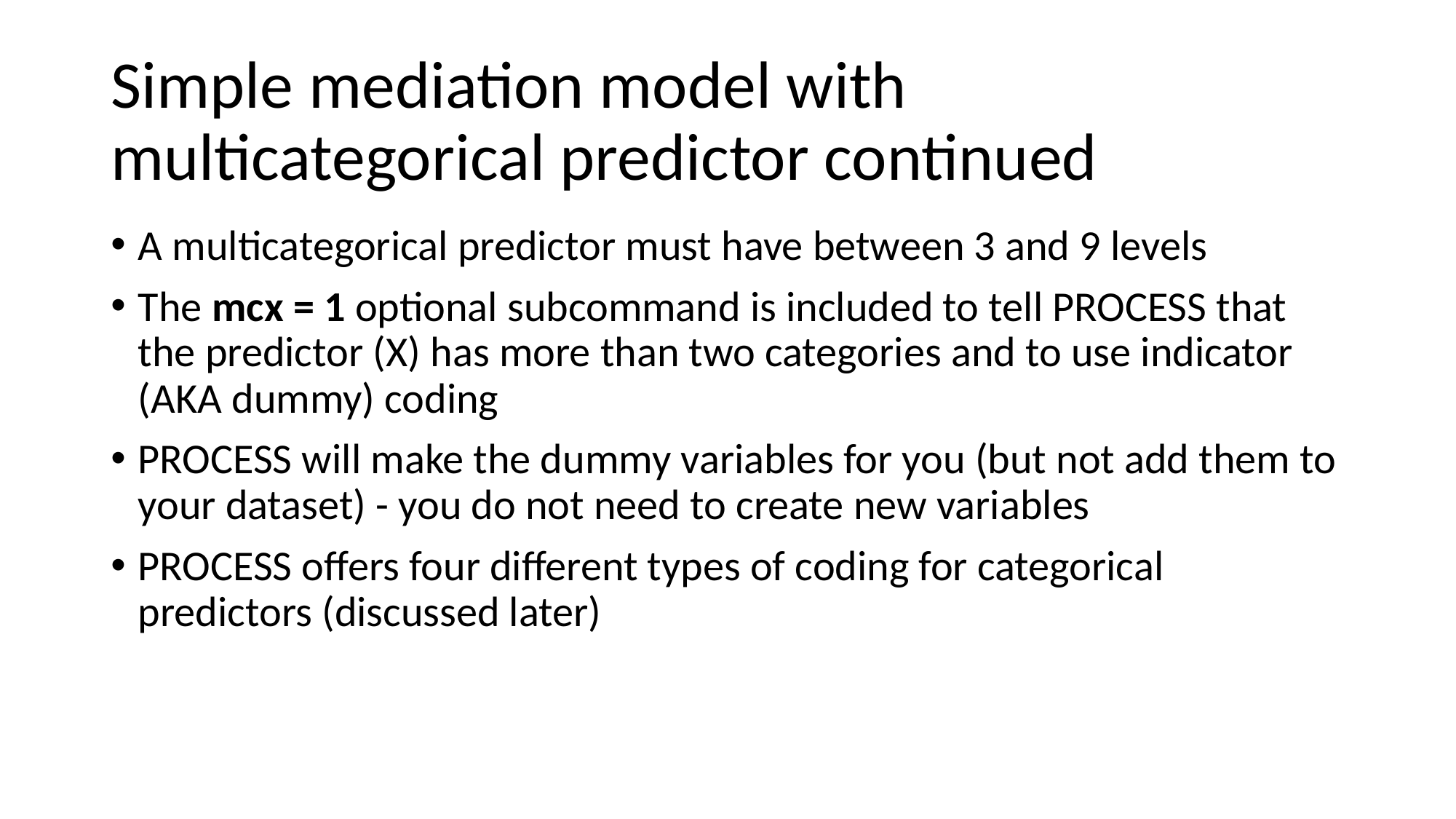

# Simple mediation model with multicategorical predictor continued
A multicategorical predictor must have between 3 and 9 levels
The mcx = 1 optional subcommand is included to tell PROCESS that the predictor (X) has more than two categories and to use indicator (AKA dummy) coding
PROCESS will make the dummy variables for you (but not add them to your dataset) - you do not need to create new variables
PROCESS offers four different types of coding for categorical predictors (discussed later)